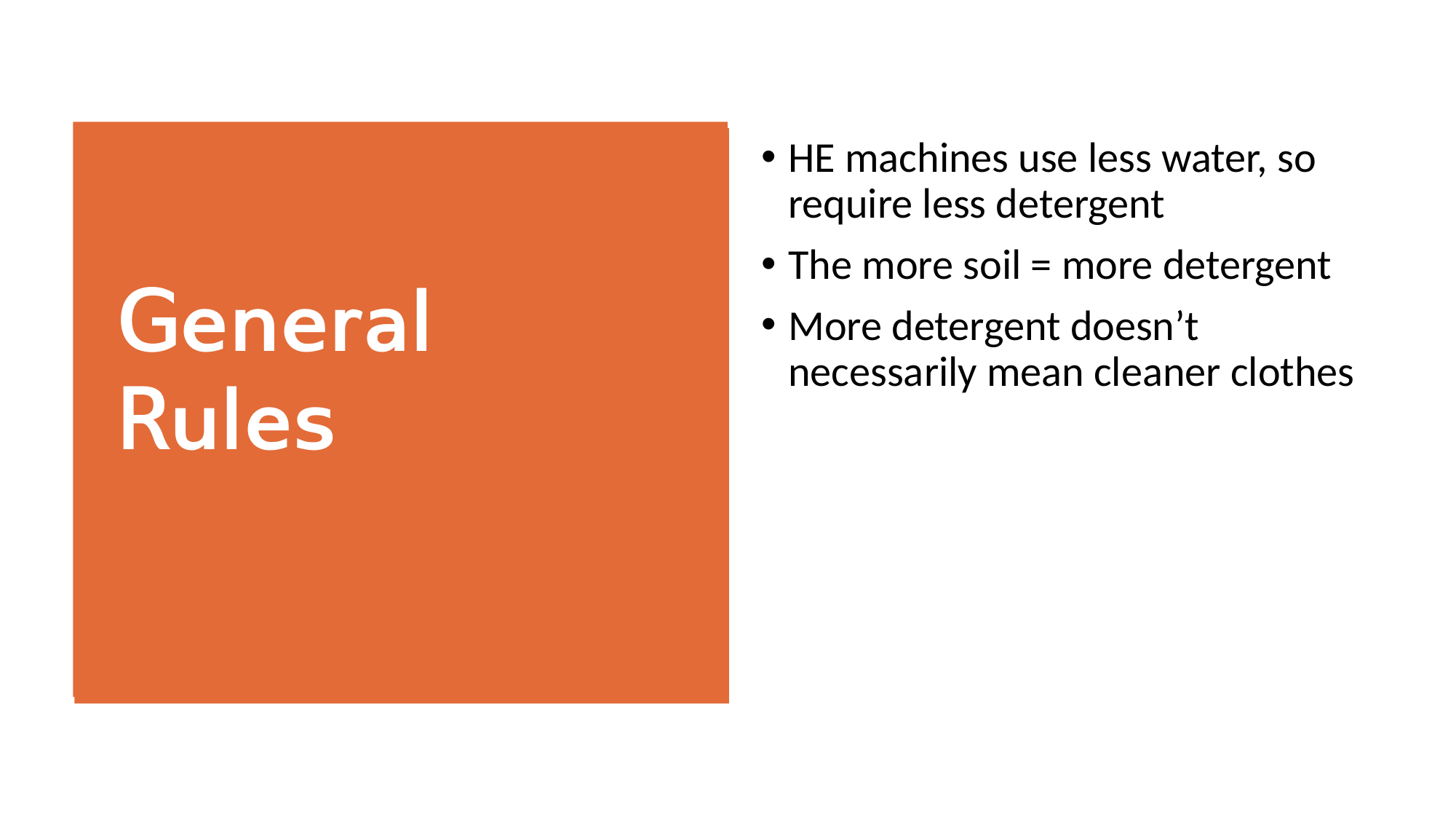

HE machines use less water, so require less detergent
The more soil = more detergent
More detergent doesn’t necessarily mean cleaner clothes

General Rules